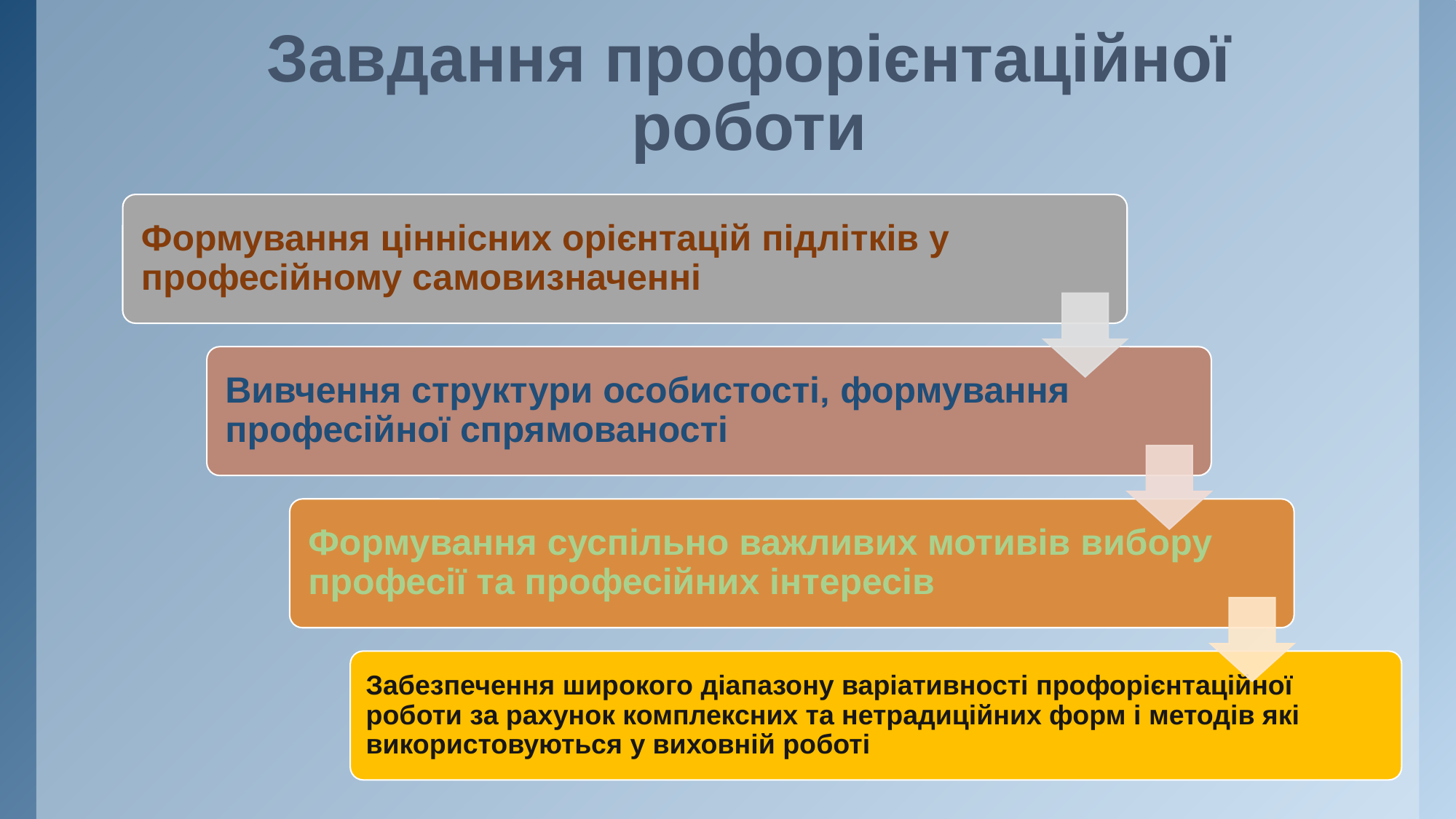

# Завдання профорієнтаційної роботи
Формування ціннісних орієнтацій підлітків у професійному самовизначенні
Вивчення структури особистості, формування професійної спрямованості
Формування суспільно важливих мотивів вибору професії та професійних інтересів
Забезпечення широкого діапазону варіативності профорієнтаційної роботи за рахунок комплексних та нетрадиційних форм і методів які використовуються у виховній роботі